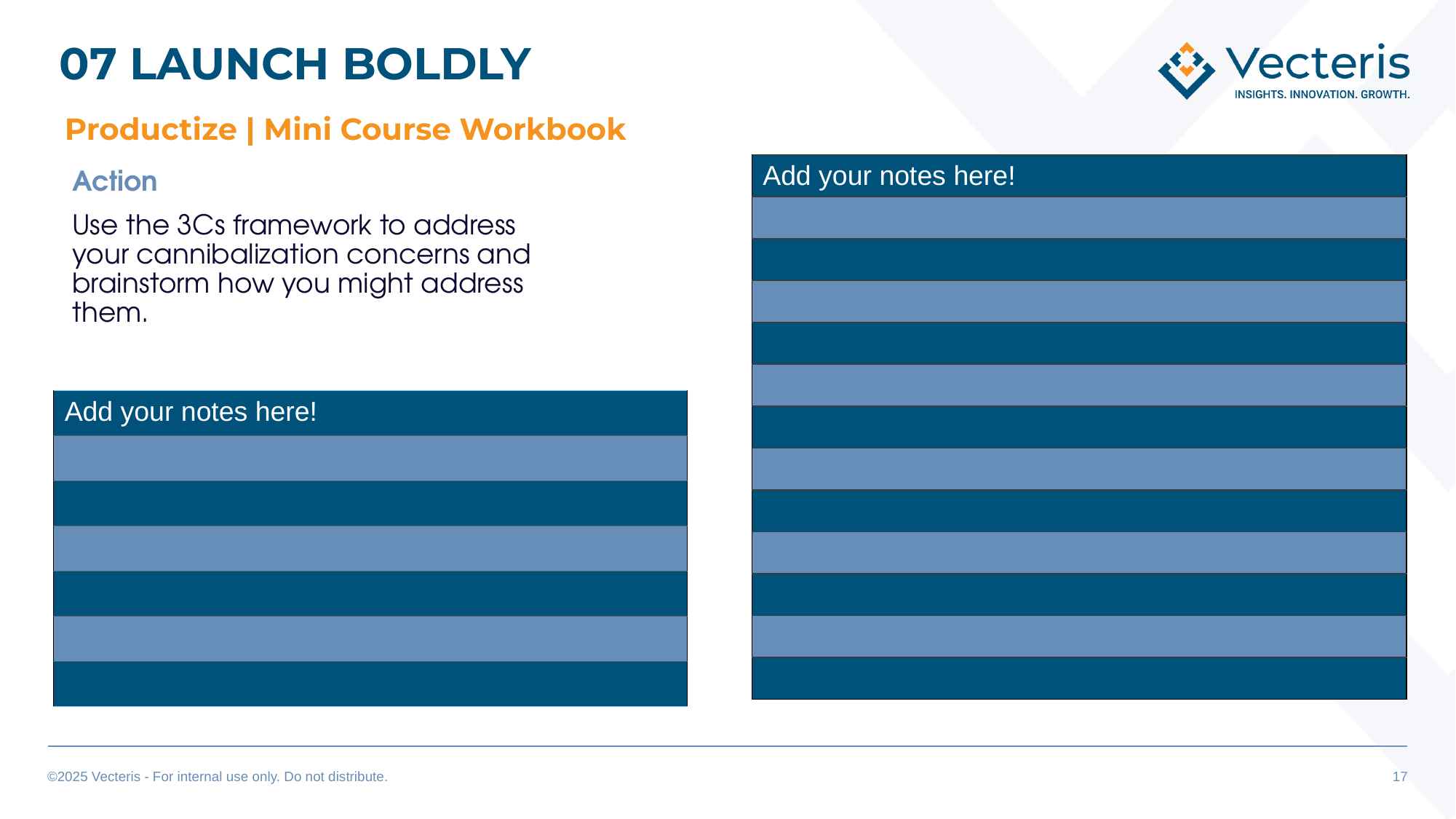

# 07 LAUNCH BOLDLY
Productize | Mini Course Workbook
| Add your notes here! |
| --- |
|  |
|  |
|  |
|  |
|  |
|  |
|  |
|  |
|  |
|  |
|  |
|  |
Action
Use the 3Cs framework to address your cannibalization concerns and brainstorm how you might address them.
| Add your notes here! |
| --- |
|  |
|  |
|  |
|  |
|  |
|  |